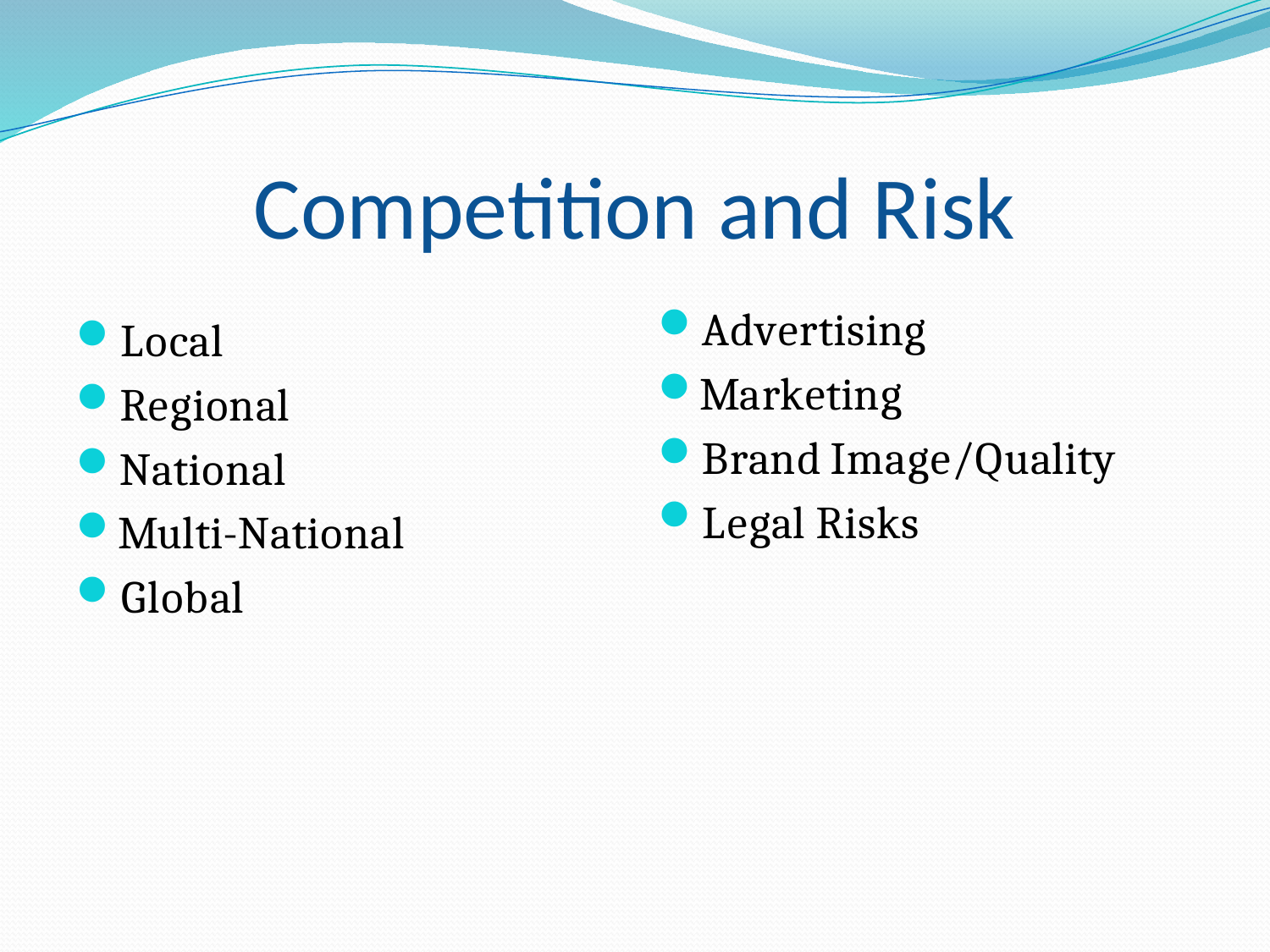

# Competition and Risk
Advertising
Marketing
Brand Image/Quality
Legal Risks

Local
Regional
National
Multi-National
Global